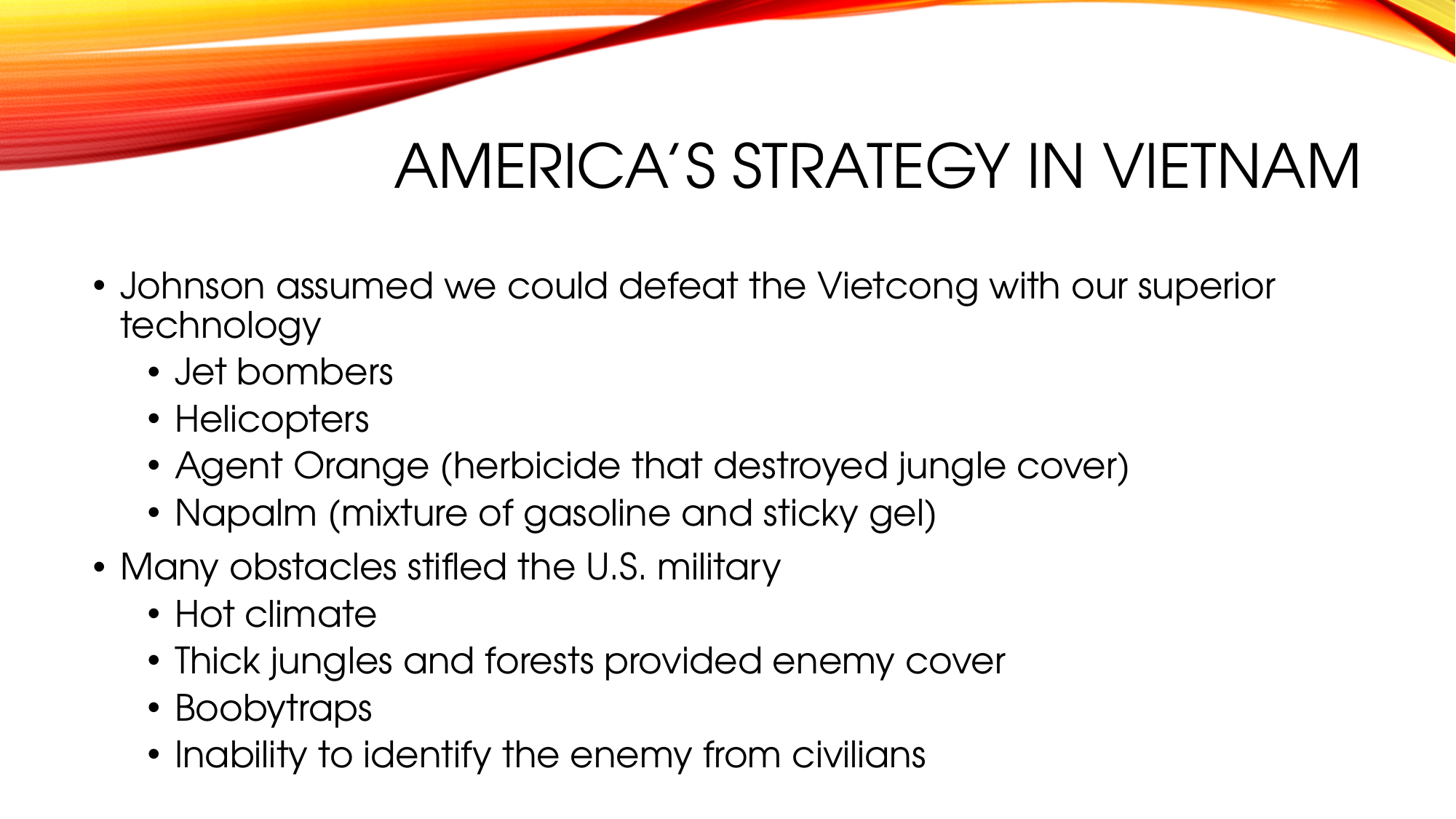

# America’s strategy in Vietnam
Johnson assumed we could defeat the Vietcong with our superior technology
Jet bombers
Helicopters
Agent Orange (herbicide that destroyed jungle cover)
Napalm (mixture of gasoline and sticky gel)
Many obstacles stifled the U.S. military
Hot climate
Thick jungles and forests provided enemy cover
Boobytraps
Inability to identify the enemy from civilians